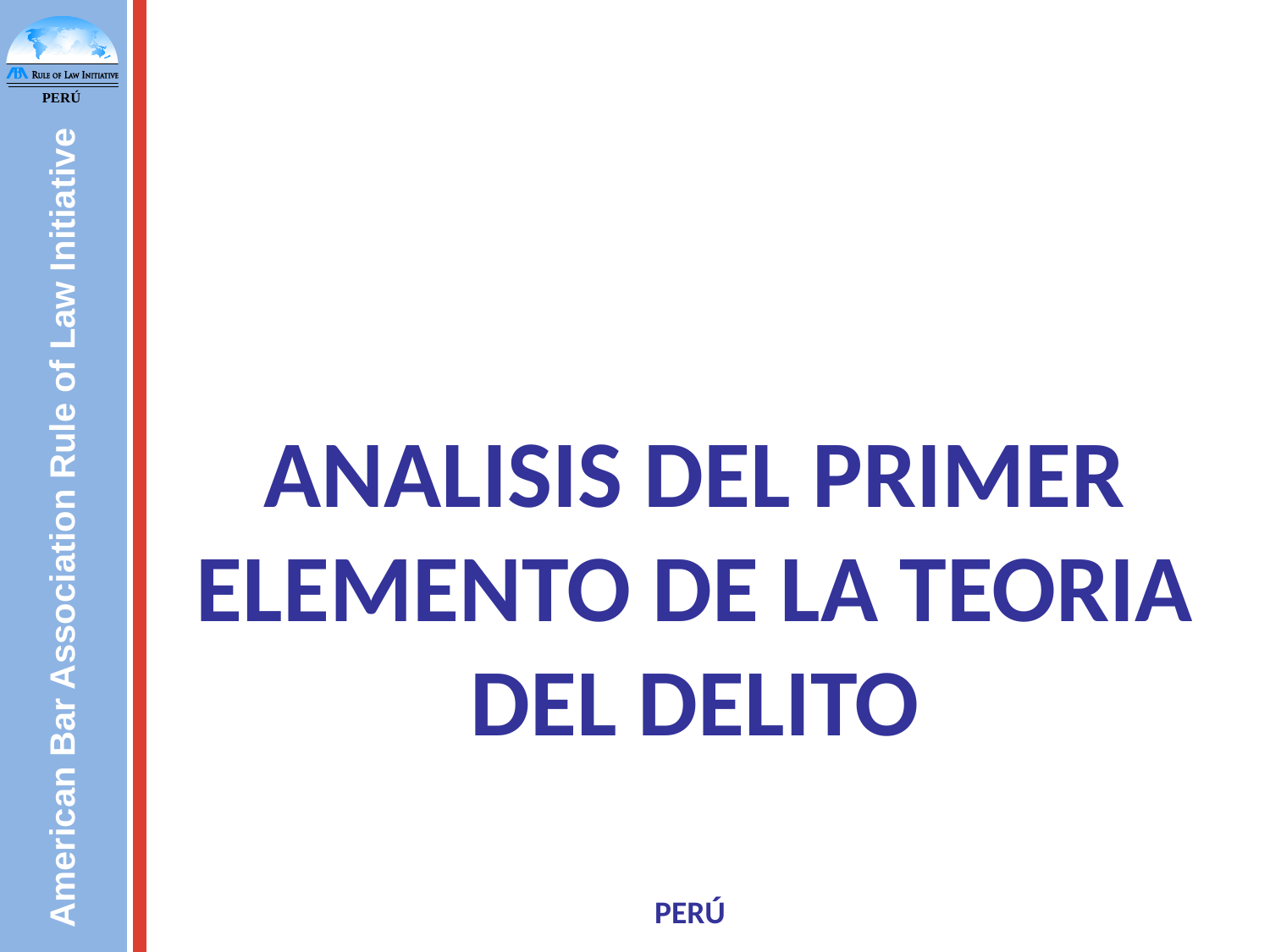

# LA CONDUCTA
ANALISIS DEL PRIMER ELEMENTO DE LA TEORIA DEL DELITO